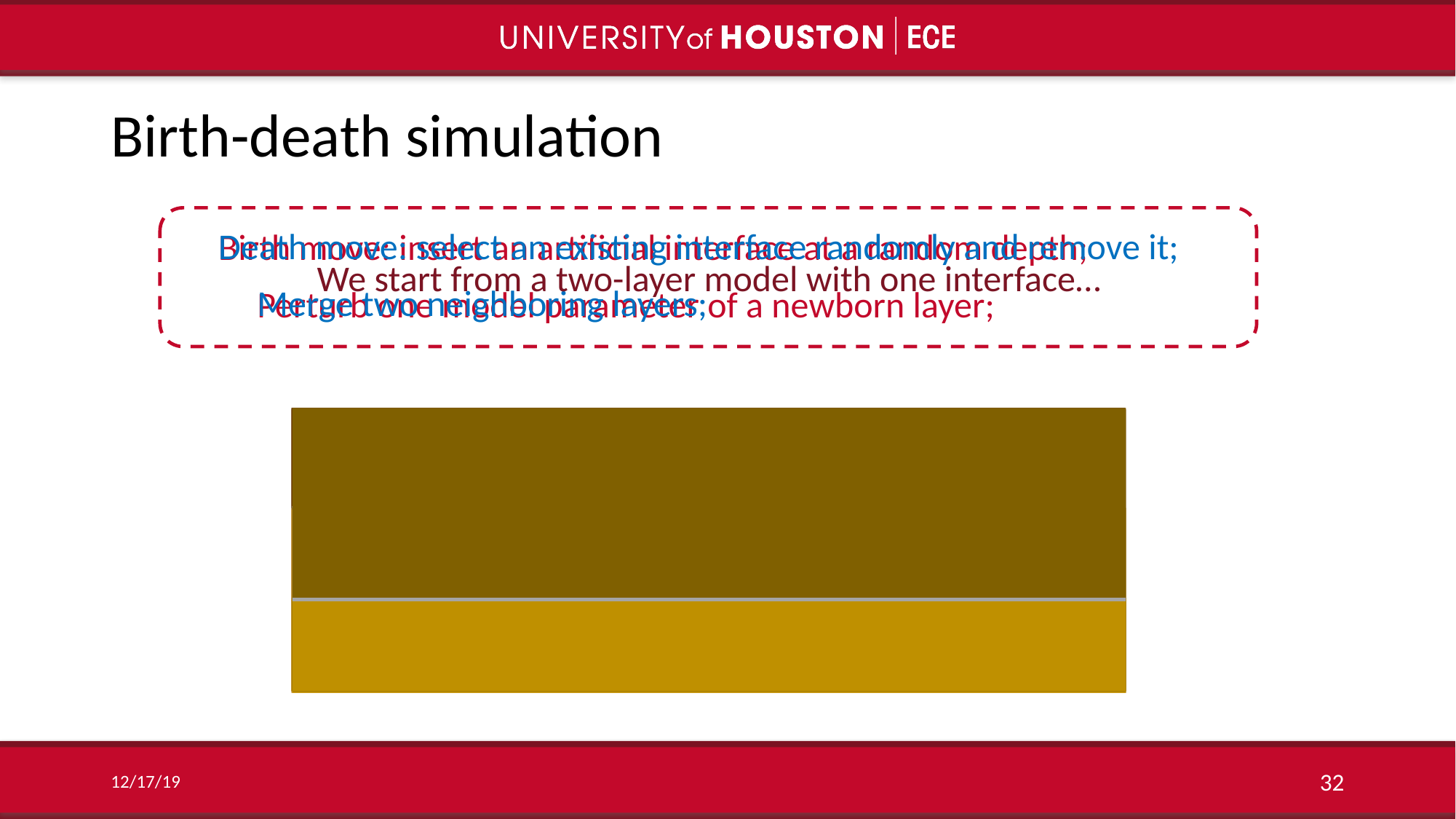

# Birth-death simulation

Death move: select an existing interface randomly and remove it;
Birth move: insert an artificial interface at a random depth;
We start from a two-layer model with one interface…
Merge two neighboring layers;
Perturb one model parameter of a newborn layer;

12/17/19
32